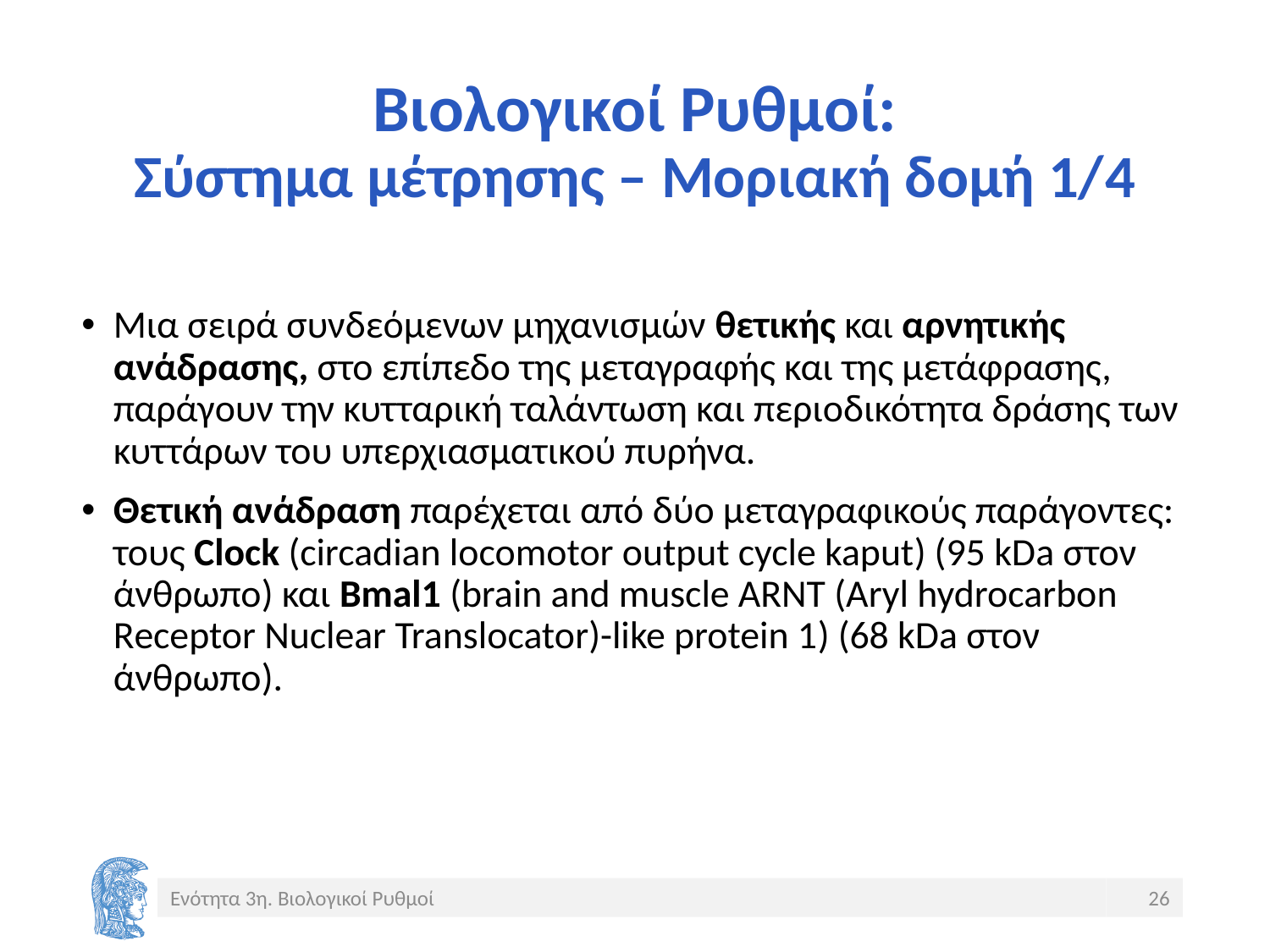

# Βιολογικοί Ρυθμοί: Σύστημα μέτρησης – Μοριακή δομή 1/4

Mια σειρά συνδεόμενων μηχανισμών θετικής και αρνητικής ανάδρασης, στο επίπεδο της μεταγραφής και της μετάφρασης, παράγουν την κυτταρική ταλάντωση και περιοδικότητα δράσης των κυττάρων του υπερχιασματικού πυρήνα.
Θετική ανάδραση παρέχεται από δύο μεταγραφικούς παράγοντες: τους Clock (circadian locomotor output cycle kaput) (95 kDa στον άνθρωπο) και Bmal1 (brain and muscle ARNT (Αryl hydrocarbon Receptor Nuclear Translocator)-like protein 1) (68 kDa στον άνθρωπο).

Ενότητα 3η. Βιολογικοί Ρυθμοί
26